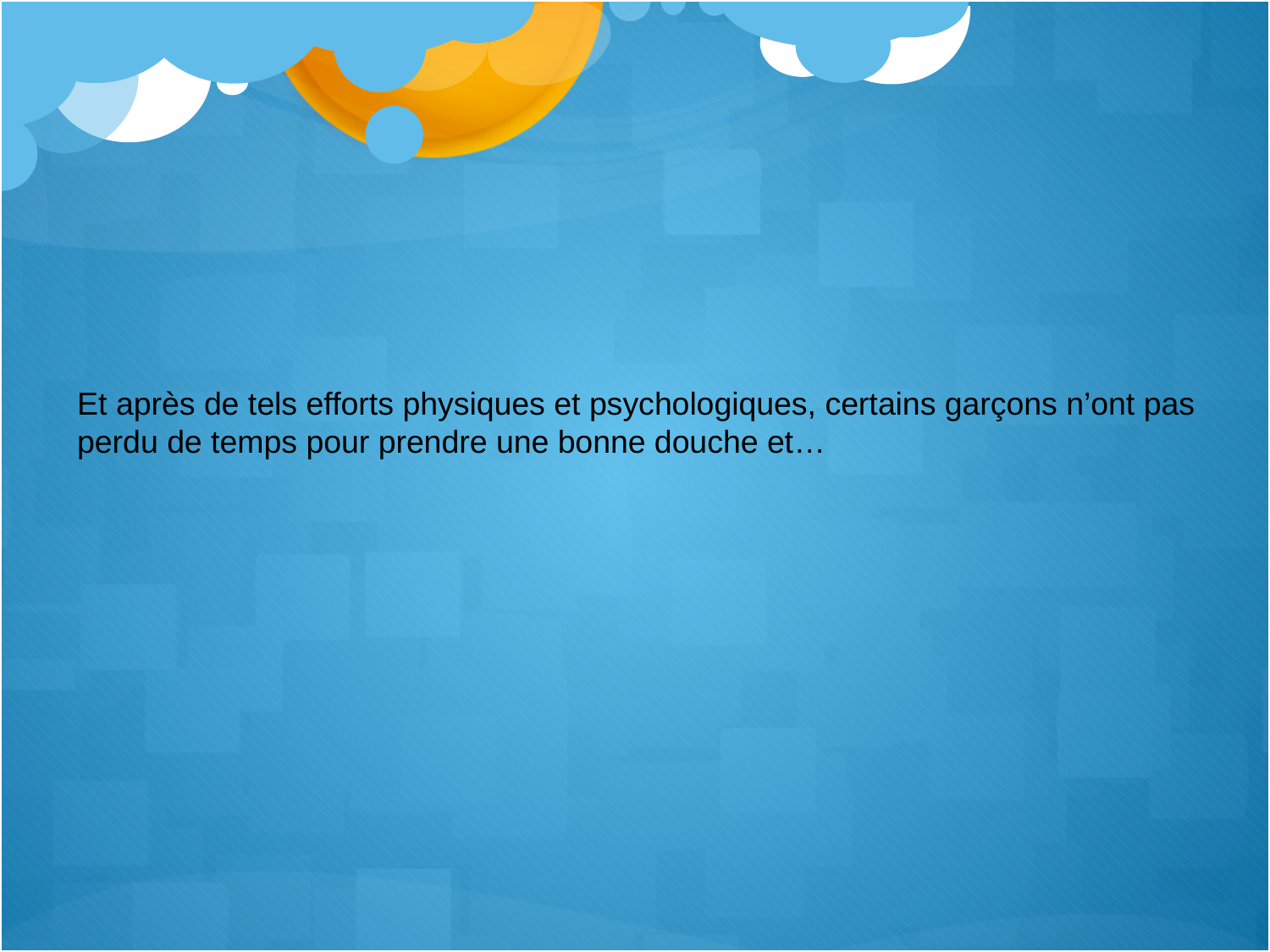

Et après de tels efforts physiques et psychologiques, certains garçons n’ont pas perdu de temps pour prendre une bonne douche et…